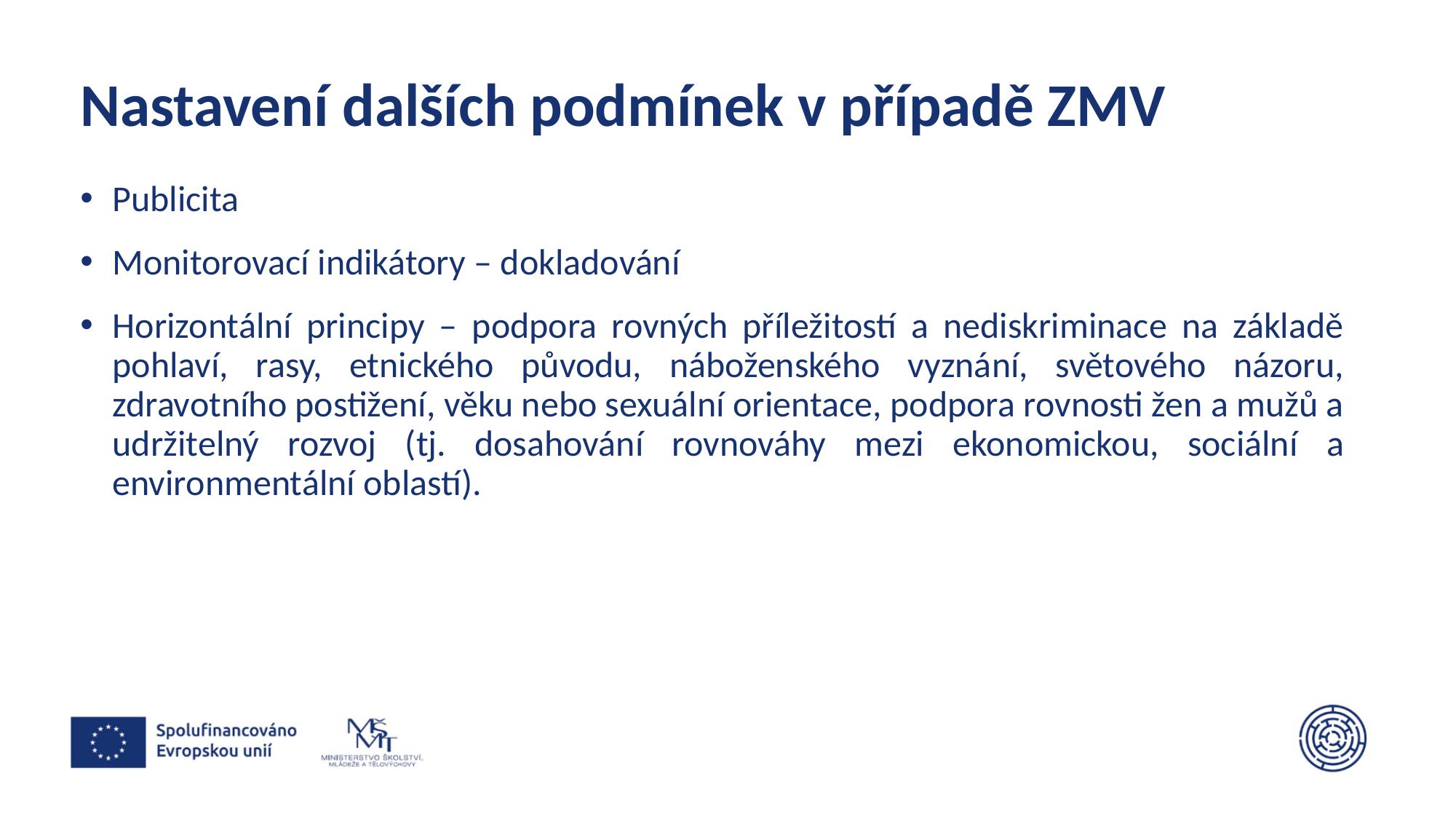

# Nastavení dalších podmínek v případě ZMV
Publicita
Monitorovací indikátory – dokladování
Horizontální principy – podpora rovných příležitostí a nediskriminace na základě pohlaví, rasy, etnického původu, náboženského vyznání, světového názoru, zdravotního postižení, věku nebo sexuální orientace, podpora rovnosti žen a mužů a udržitelný rozvoj (tj. dosahování rovnováhy mezi ekonomickou, sociální a environmentální oblastí).